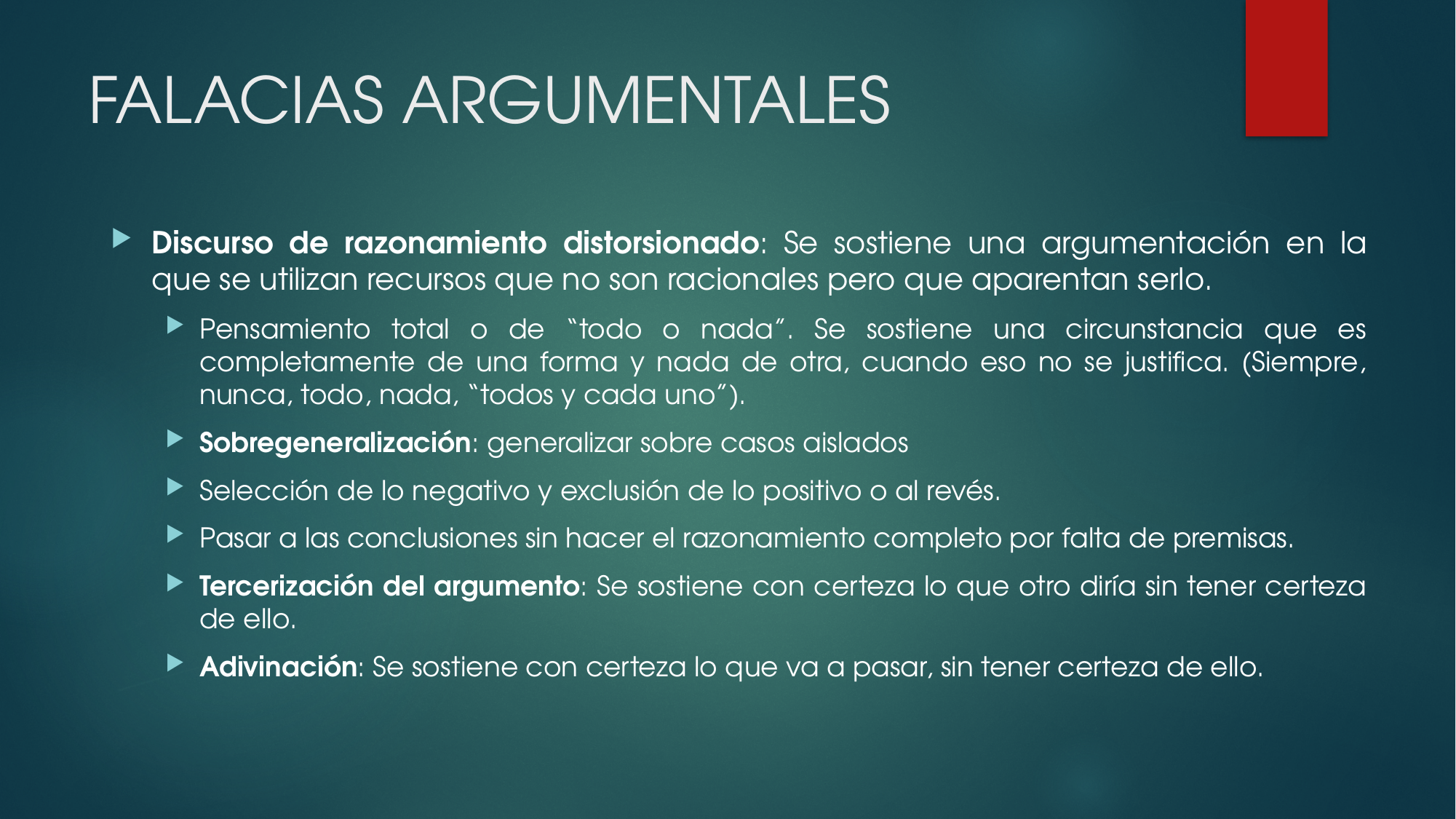

# FALACIAS ARGUMENTALES
Discurso de razonamiento distorsionado: Se sostiene una argumentación en la que se utilizan recursos que no son racionales pero que aparentan serlo.
Pensamiento total o de “todo o nada”. Se sostiene una circunstancia que es completamente de una forma y nada de otra, cuando eso no se justifica. (Siempre, nunca, todo, nada, “todos y cada uno”).
Sobregeneralización: generalizar sobre casos aislados
Selección de lo negativo y exclusión de lo positivo o al revés.
Pasar a las conclusiones sin hacer el razonamiento completo por falta de premisas.
Tercerización del argumento: Se sostiene con certeza lo que otro diría sin tener certeza de ello.
Adivinación: Se sostiene con certeza lo que va a pasar, sin tener certeza de ello.